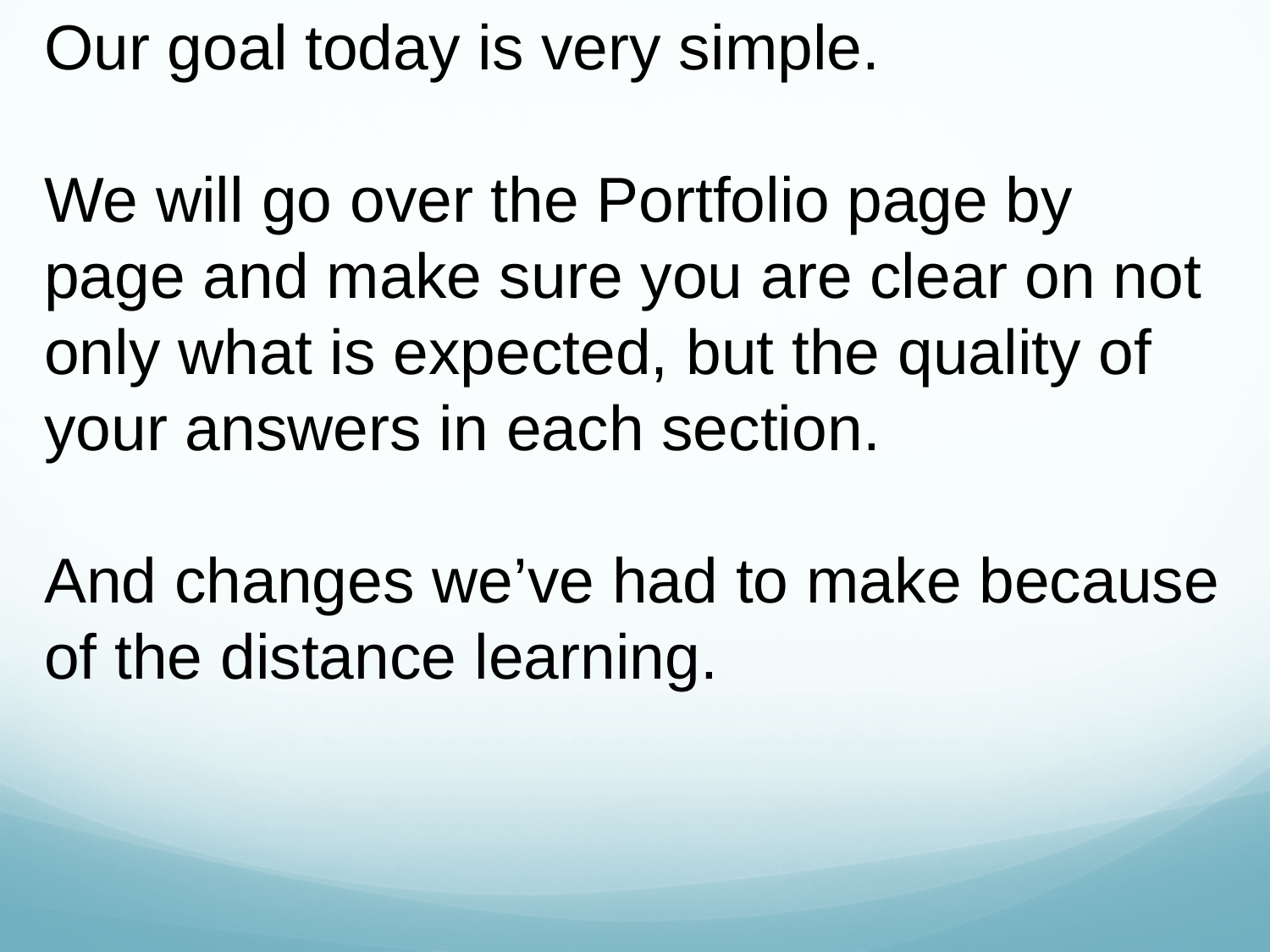

Our goal today is very simple.

We will go over the Portfolio page by page and make sure you are clear on not only what is expected, but the quality of your answers in each section.

And changes we’ve had to make because of the distance learning.